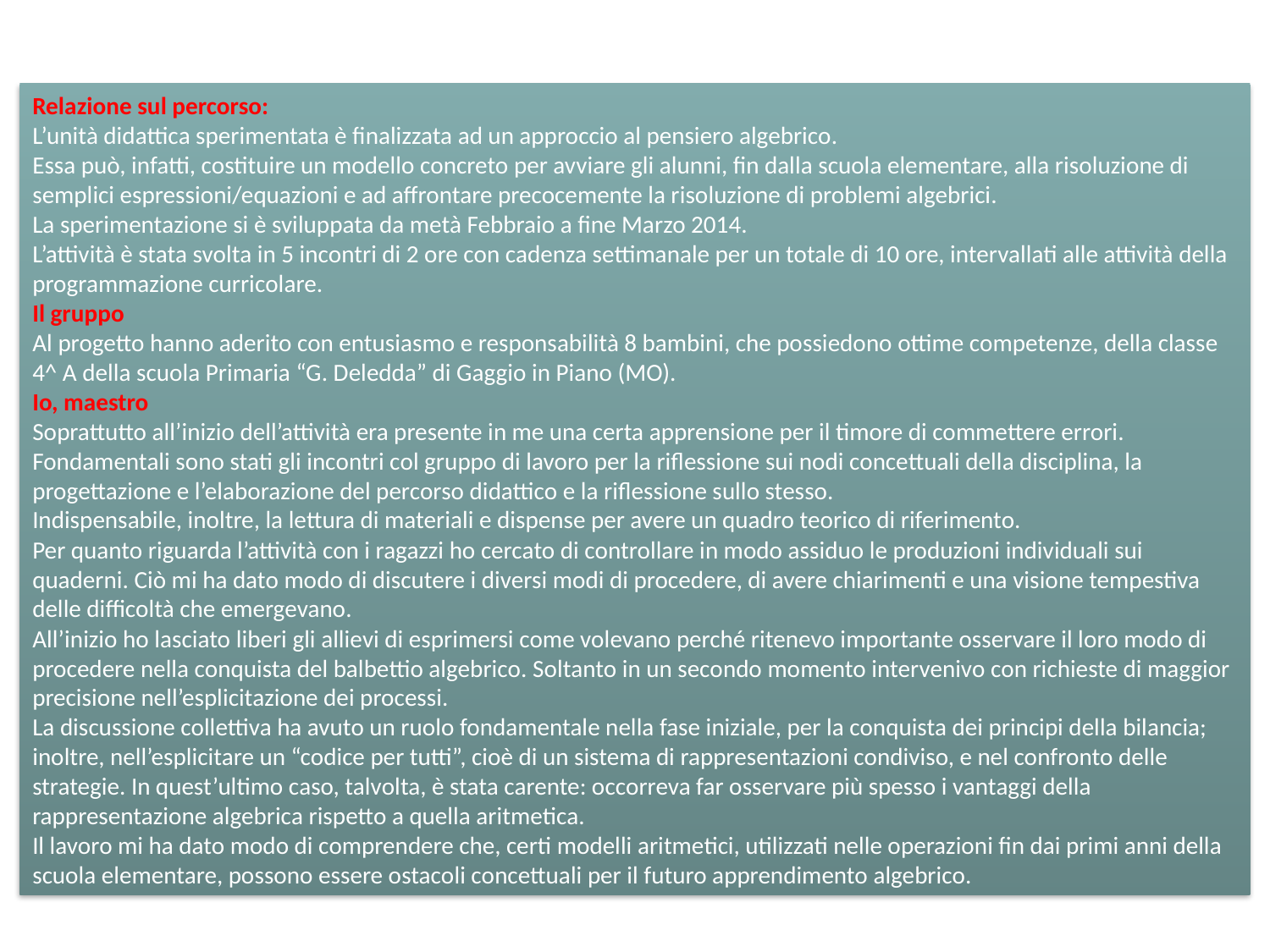

Relazione sul percorso:
L’unità didattica sperimentata è finalizzata ad un approccio al pensiero algebrico.
Essa può, infatti, costituire un modello concreto per avviare gli alunni, fin dalla scuola elementare, alla risoluzione di semplici espressioni/equazioni e ad affrontare precocemente la risoluzione di problemi algebrici.
La sperimentazione si è sviluppata da metà Febbraio a fine Marzo 2014.
L’attività è stata svolta in 5 incontri di 2 ore con cadenza settimanale per un totale di 10 ore, intervallati alle attività della programmazione curricolare.
Il gruppo
Al progetto hanno aderito con entusiasmo e responsabilità 8 bambini, che possiedono ottime competenze, della classe 4^ A della scuola Primaria “G. Deledda” di Gaggio in Piano (MO).
Io, maestro
Soprattutto all’inizio dell’attività era presente in me una certa apprensione per il timore di commettere errori. Fondamentali sono stati gli incontri col gruppo di lavoro per la riflessione sui nodi concettuali della disciplina, la progettazione e l’elaborazione del percorso didattico e la riflessione sullo stesso.
Indispensabile, inoltre, la lettura di materiali e dispense per avere un quadro teorico di riferimento.
Per quanto riguarda l’attività con i ragazzi ho cercato di controllare in modo assiduo le produzioni individuali sui quaderni. Ciò mi ha dato modo di discutere i diversi modi di procedere, di avere chiarimenti e una visione tempestiva delle difficoltà che emergevano.
All’inizio ho lasciato liberi gli allievi di esprimersi come volevano perché ritenevo importante osservare il loro modo di procedere nella conquista del balbettio algebrico. Soltanto in un secondo momento intervenivo con richieste di maggior precisione nell’esplicitazione dei processi.
La discussione collettiva ha avuto un ruolo fondamentale nella fase iniziale, per la conquista dei principi della bilancia; inoltre, nell’esplicitare un “codice per tutti”, cioè di un sistema di rappresentazioni condiviso, e nel confronto delle strategie. In quest’ultimo caso, talvolta, è stata carente: occorreva far osservare più spesso i vantaggi della rappresentazione algebrica rispetto a quella aritmetica.
Il lavoro mi ha dato modo di comprendere che, certi modelli aritmetici, utilizzati nelle operazioni fin dai primi anni della scuola elementare, possono essere ostacoli concettuali per il futuro apprendimento algebrico.